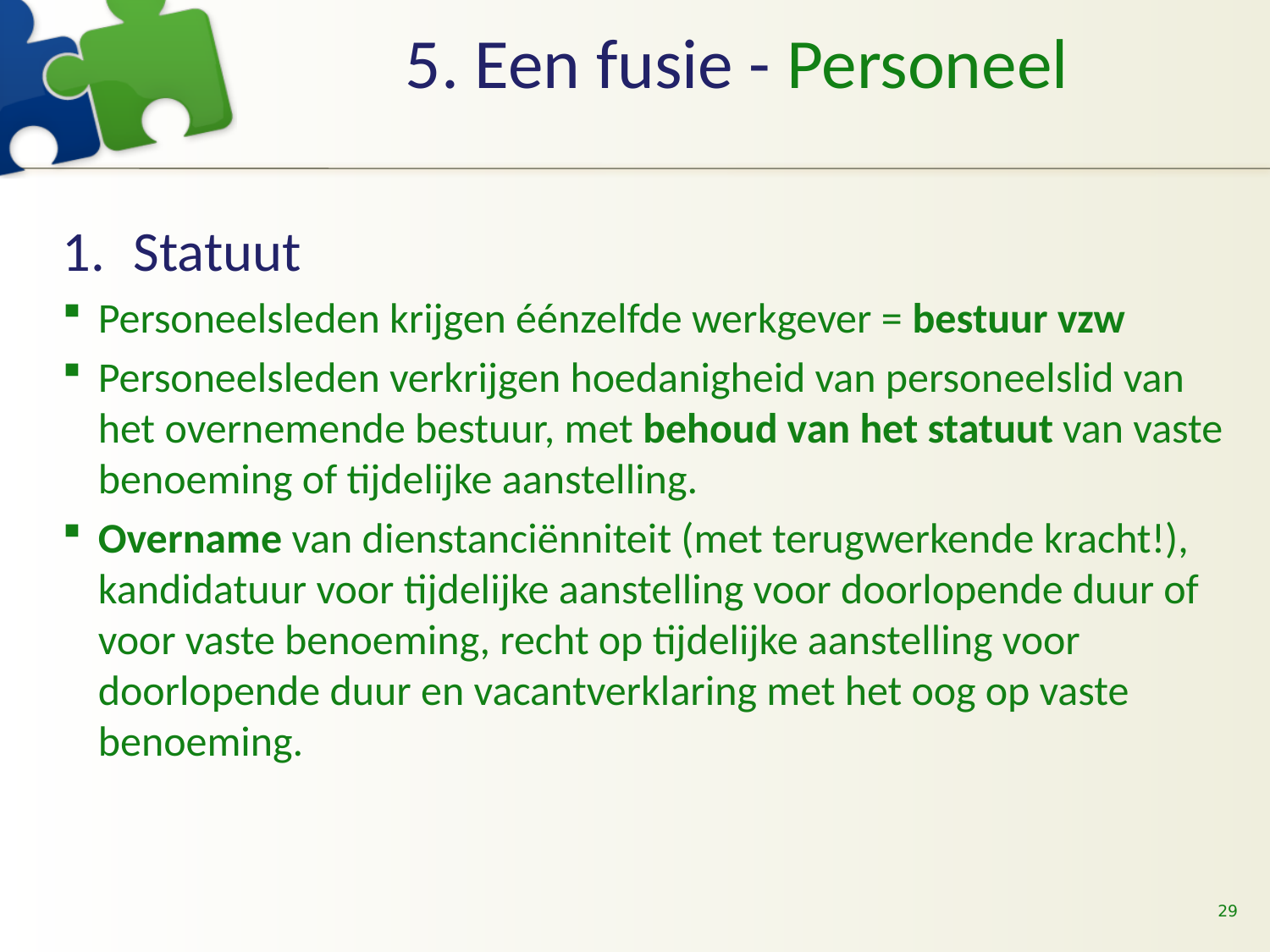

# 5. Een fusie - Personeel
Statuut
Personeelsleden krijgen éénzelfde werkgever = bestuur vzw
Personeelsleden verkrijgen hoedanigheid van personeelslid van het overnemende bestuur, met behoud van het statuut van vaste benoeming of tijdelijke aanstelling.
Overname van dienstanciënniteit (met terugwerkende kracht!), kandidatuur voor tijdelijke aanstelling voor doorlopende duur of voor vaste benoeming, recht op tijdelijke aanstelling voor doorlopende duur en vacantverklaring met het oog op vaste benoeming.

29